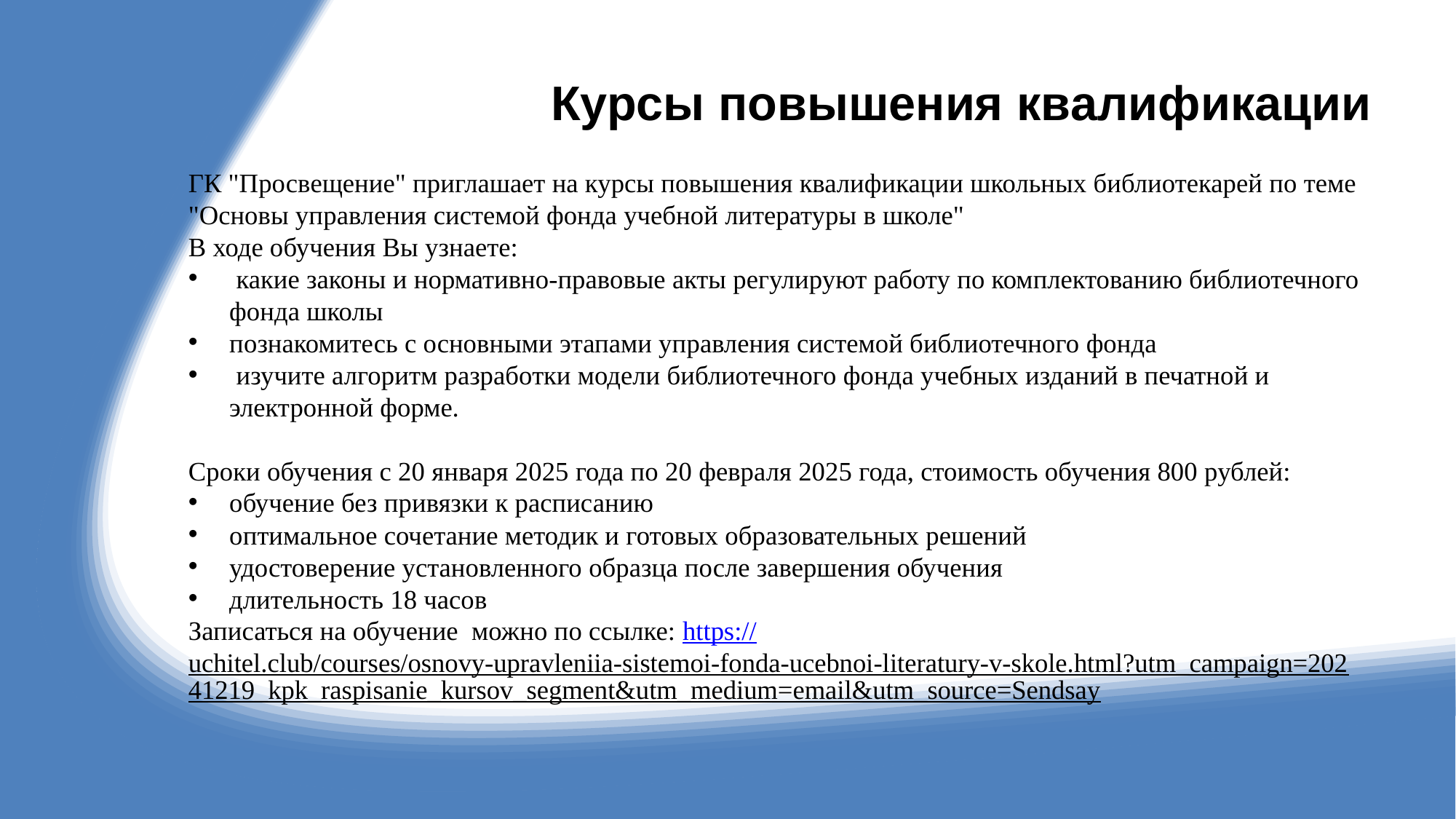

# Курсы повышения квалификации
ГК "Просвещение" приглашает на курсы повышения квалификации школьных библиотекарей по теме "Основы управления системой фонда учебной литературы в школе"
В ходе обучения Вы узнаете:
 какие законы и нормативно-правовые акты регулируют работу по комплектованию библиотечного фонда школы
познакомитесь с основными этапами управления системой библиотечного фонда
 изучите алгоритм разработки модели библиотечного фонда учебных изданий в печатной и электронной форме.

Сроки обучения с 20 января 2025 года по 20 февраля 2025 года, стоимость обучения 800 рублей:
обучение без привязки к расписанию
оптимальное сочетание методик и готовых образовательных решений
удостоверение установленного образца после завершения обучения
длительность 18 часов
Записаться на обучение  можно по ссылке: https://uchitel.club/courses/osnovy-upravleniia-sistemoi-fonda-ucebnoi-literatury-v-skole.html?utm_campaign=20241219_kpk_raspisanie_kursov_segment&utm_medium=email&utm_source=Sendsay